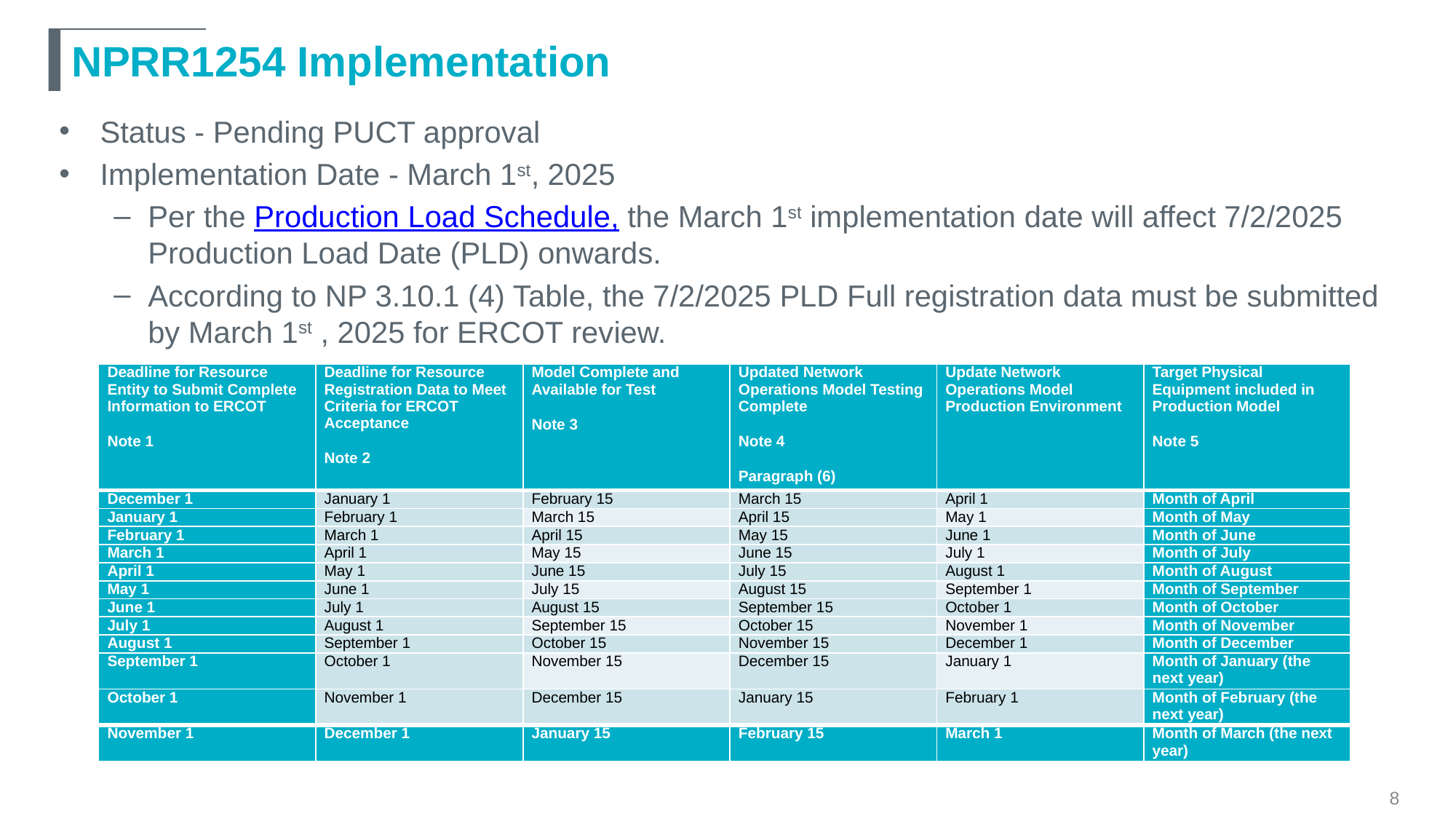

# NPRR1254 Implementation
Status - Pending PUCT approval
Implementation Date - March 1st, 2025
Per the Production Load Schedule, the March 1st implementation date will affect 7/2/2025 Production Load Date (PLD) onwards.
According to NP 3.10.1 (4) Table, the 7/2/2025 PLD Full registration data must be submitted by March 1st , 2025 for ERCOT review.

| Deadline for Resource Entity to Submit Complete Information to ERCOT Note 1 | Deadline for Resource Registration Data to Meet Criteria for ERCOT Acceptance Note 2 | Model Complete and Available for Test Note 3 | Updated Network Operations Model Testing Complete Note 4 Paragraph (6) | Update Network Operations Model Production Environment | Target Physical Equipment included in Production Model Note 5 |
| --- | --- | --- | --- | --- | --- |
| December 1 | January 1 | February 15 | March 15 | April 1 | Month of April |
| January 1 | February 1 | March 15 | April 15 | May 1 | Month of May |
| February 1 | March 1 | April 15 | May 15 | June 1 | Month of June |
| March 1 | April 1 | May 15 | June 15 | July 1 | Month of July |
| April 1 | May 1 | June 15 | July 15 | August 1 | Month of August |
| May 1 | June 1 | July 15 | August 15 | September 1 | Month of September |
| June 1 | July 1 | August 15 | September 15 | October 1 | Month of October |
| July 1 | August 1 | September 15 | October 15 | November 1 | Month of November |
| August 1 | September 1 | October 15 | November 15 | December 1 | Month of December |
| September 1 | October 1 | November 15 | December 15 | January 1 | Month of January (the next year) |
| October 1 | November 1 | December 15 | January 15 | February 1 | Month of February (the next year) |
| November 1 | December 1 | January 15 | February 15 | March 1 | Month of March (the next year) |
8